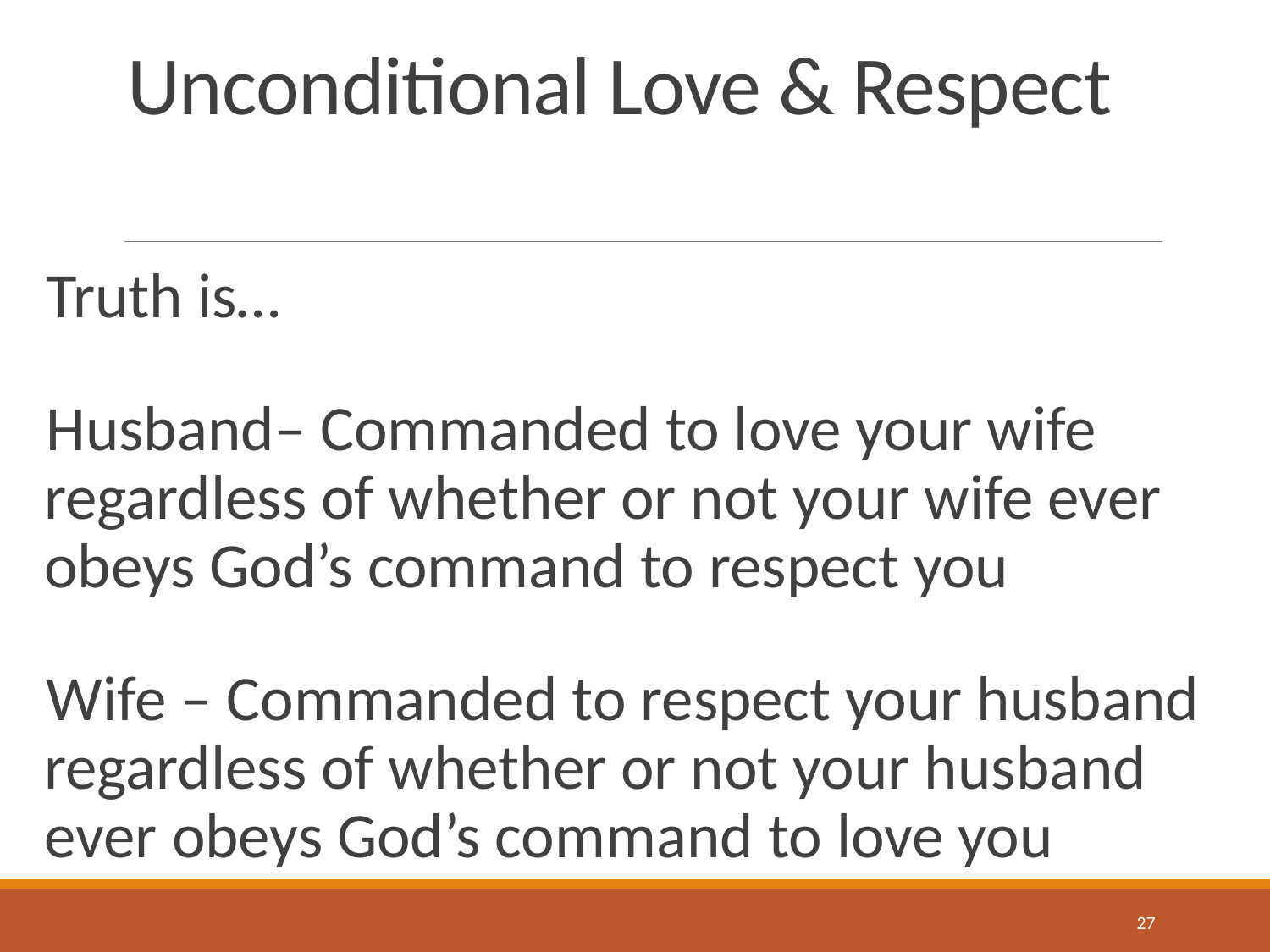

# Unconditional Love & Respect
Truth is…

Husband– Commanded to love your wife regardless of whether or not your wife ever obeys God’s command to respect you

Wife – Commanded to respect your husband regardless of whether or not your husband ever obeys God’s command to love you
27